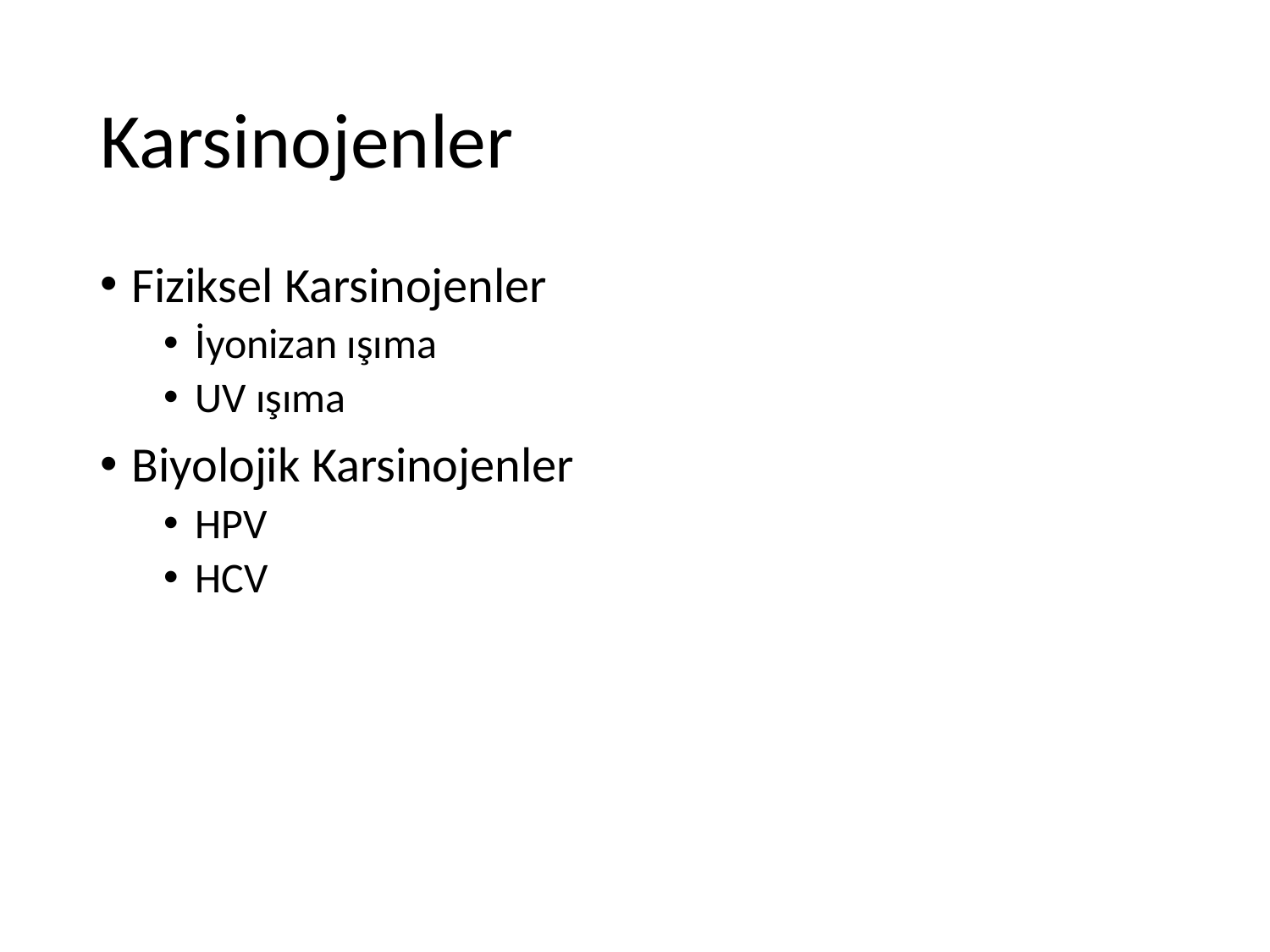

# Karsinojenler
Fiziksel Karsinojenler
İyonizan ışıma
UV ışıma
Biyolojik Karsinojenler
HPV
HCV